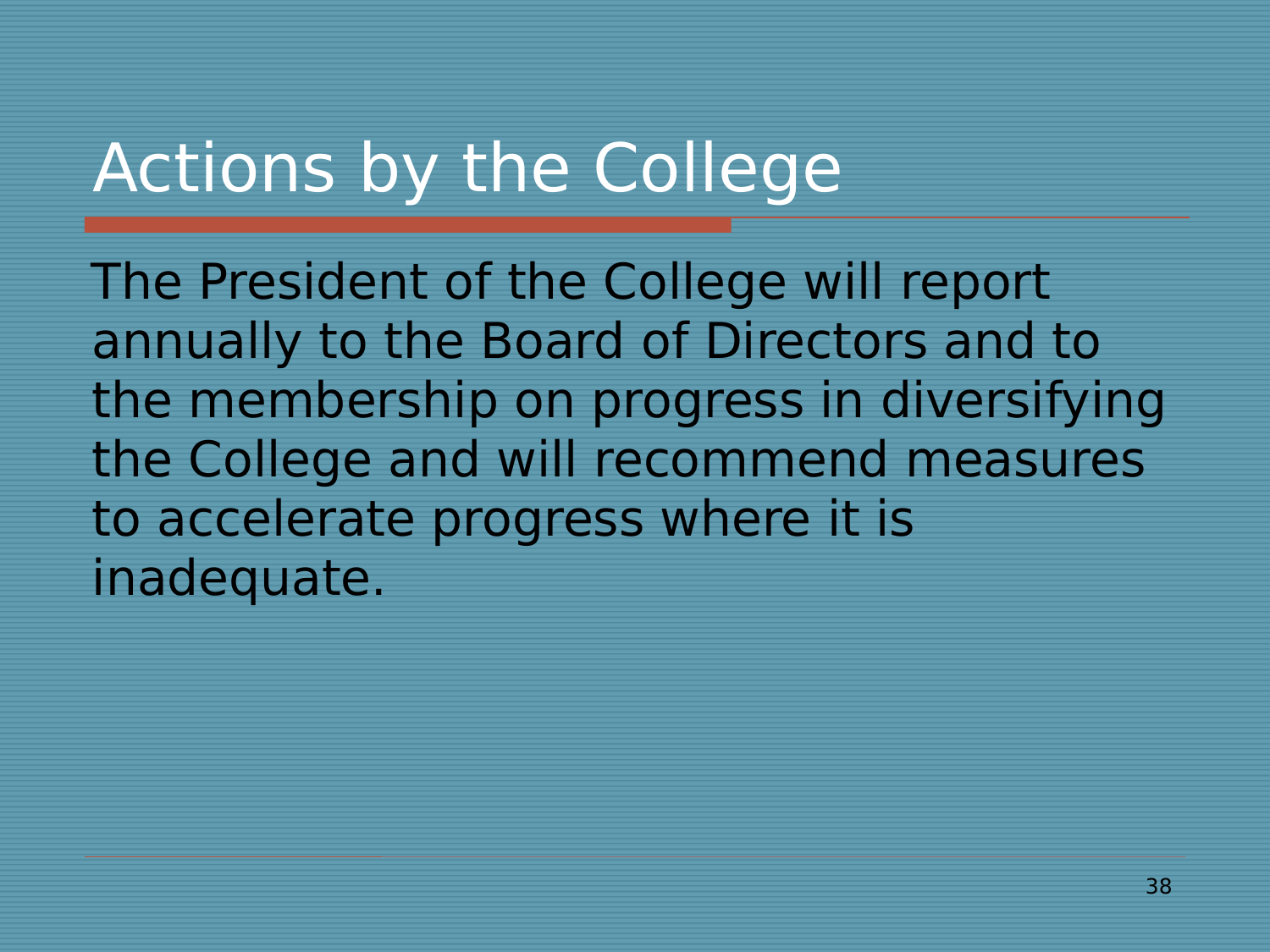

# Actions by the College
The President of the College will report annually to the Board of Directors and to the membership on progress in diversifying the College and will recommend measures to accelerate progress where it is inadequate.
38